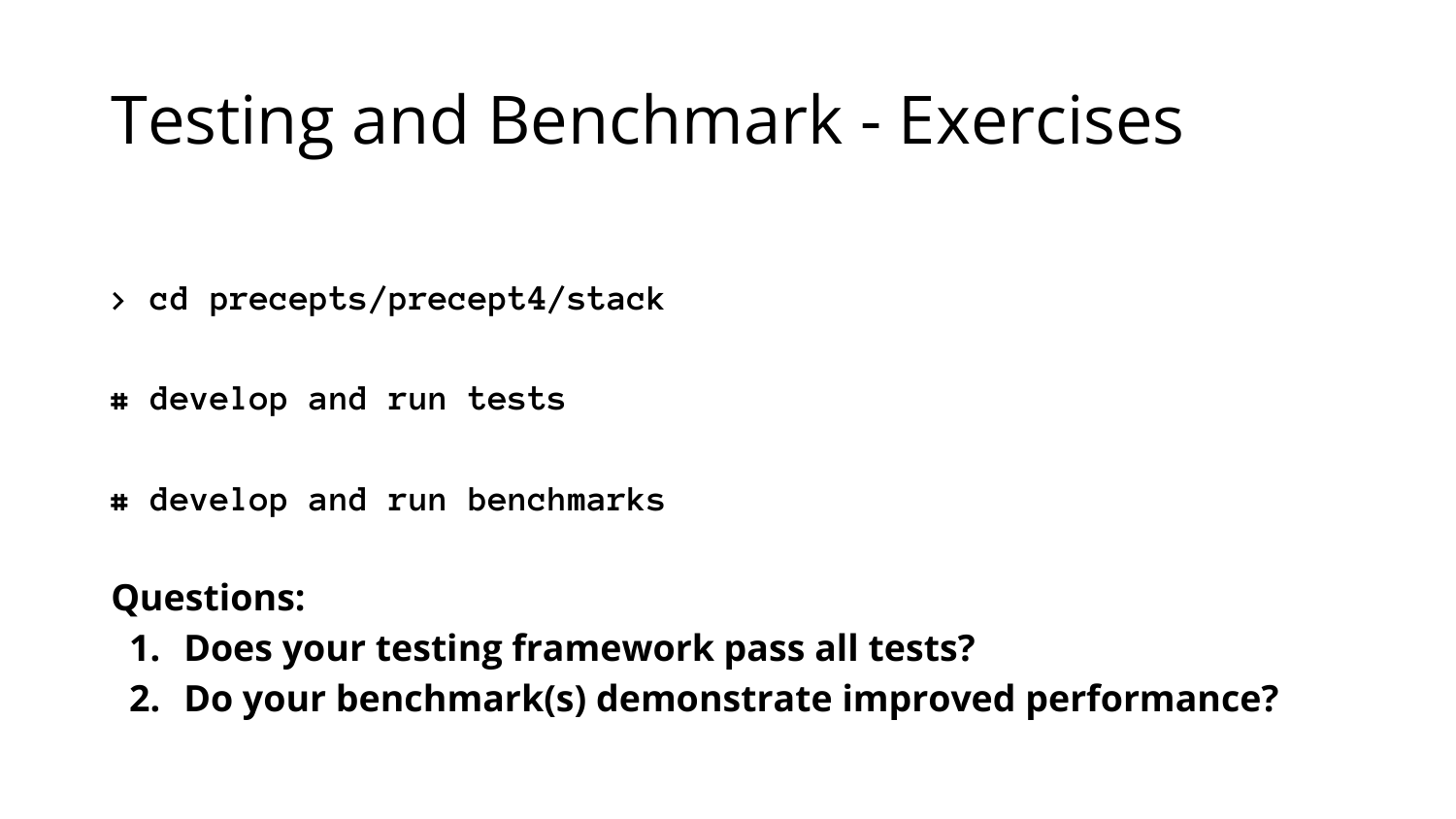

# Testing and Benchmark - Exercises

> cd precepts/precept4/stack

# develop and run tests

# develop and run benchmarks

Questions:
Does your testing framework pass all tests?
Do your benchmark(s) demonstrate improved performance?